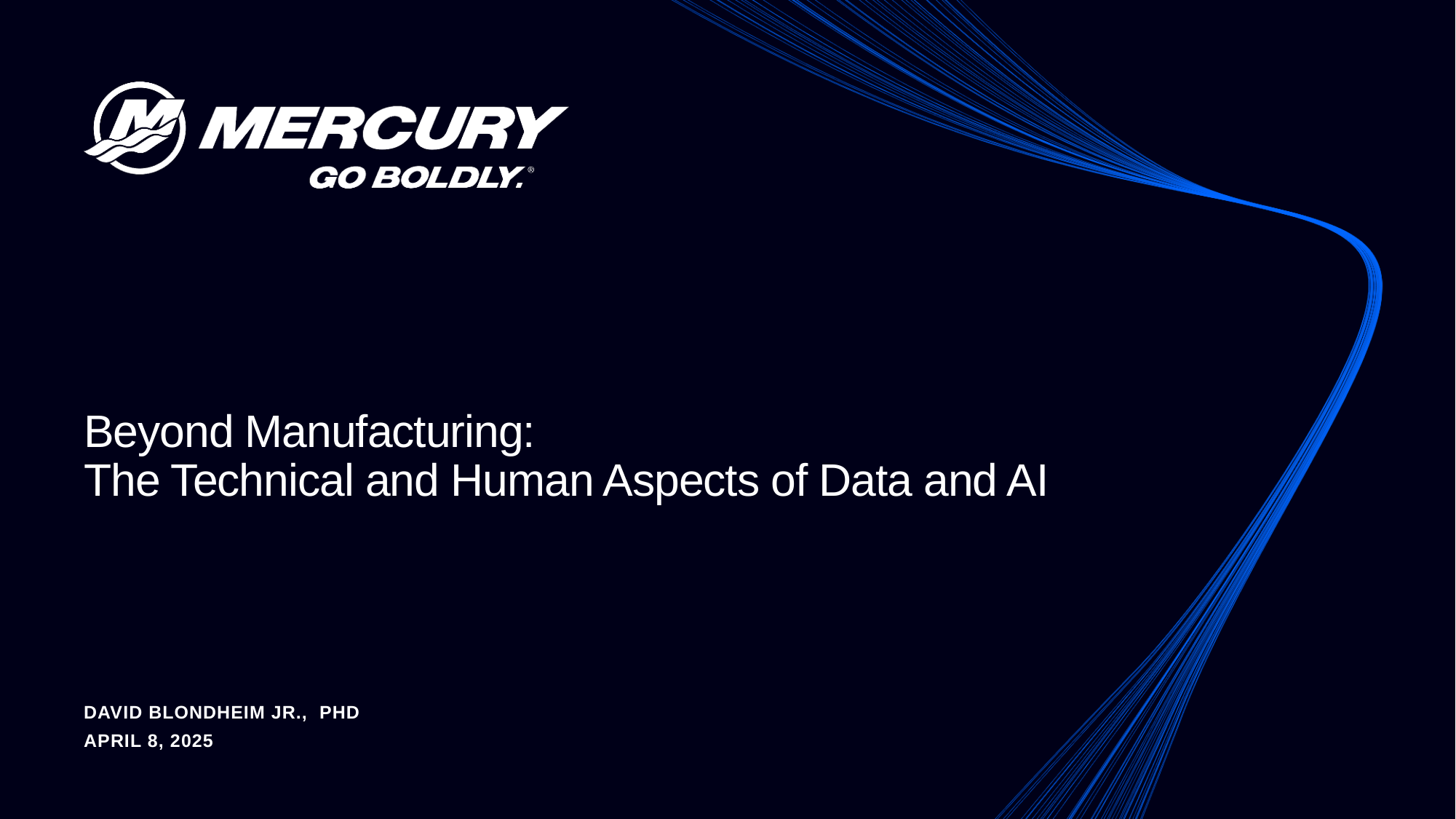

Beyond Manufacturing:
The Technical and Human Aspects of Data and AI
David Blondheim Jr.,  Phd
April 8, 2025